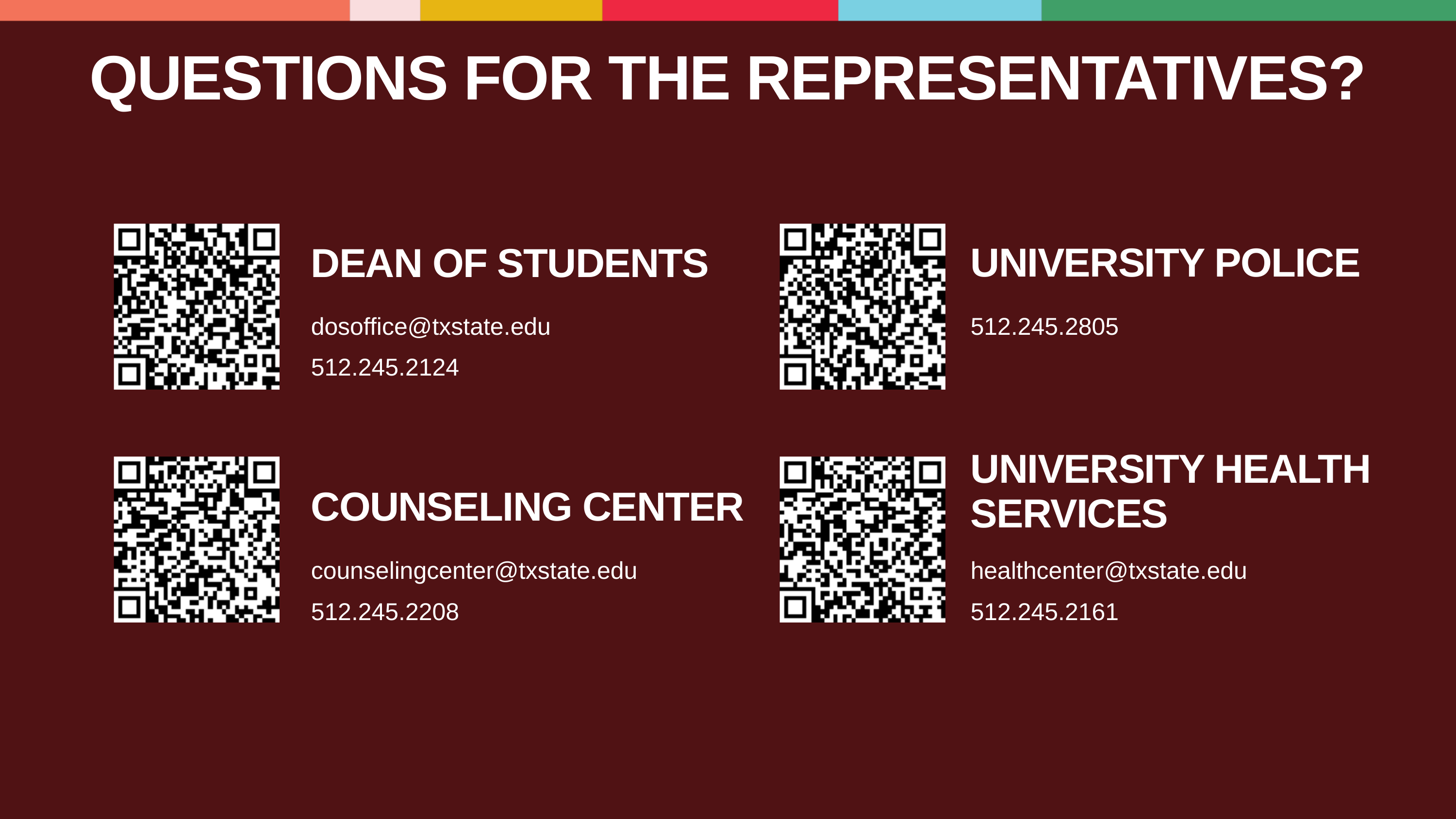

QUESTIONS FOR THE REPRESENTATIVES?

UNIVERSITY POLICE
DEAN OF STUDENTS
dosoffice@txstate.edu
512.245.2124
512.245.2805
UNIVERSITY HEALTH SERVICES

COUNSELING CENTER
counselingcenter@txstate.edu
512.245.2208
healthcenter@txstate.edu
512.245.2161